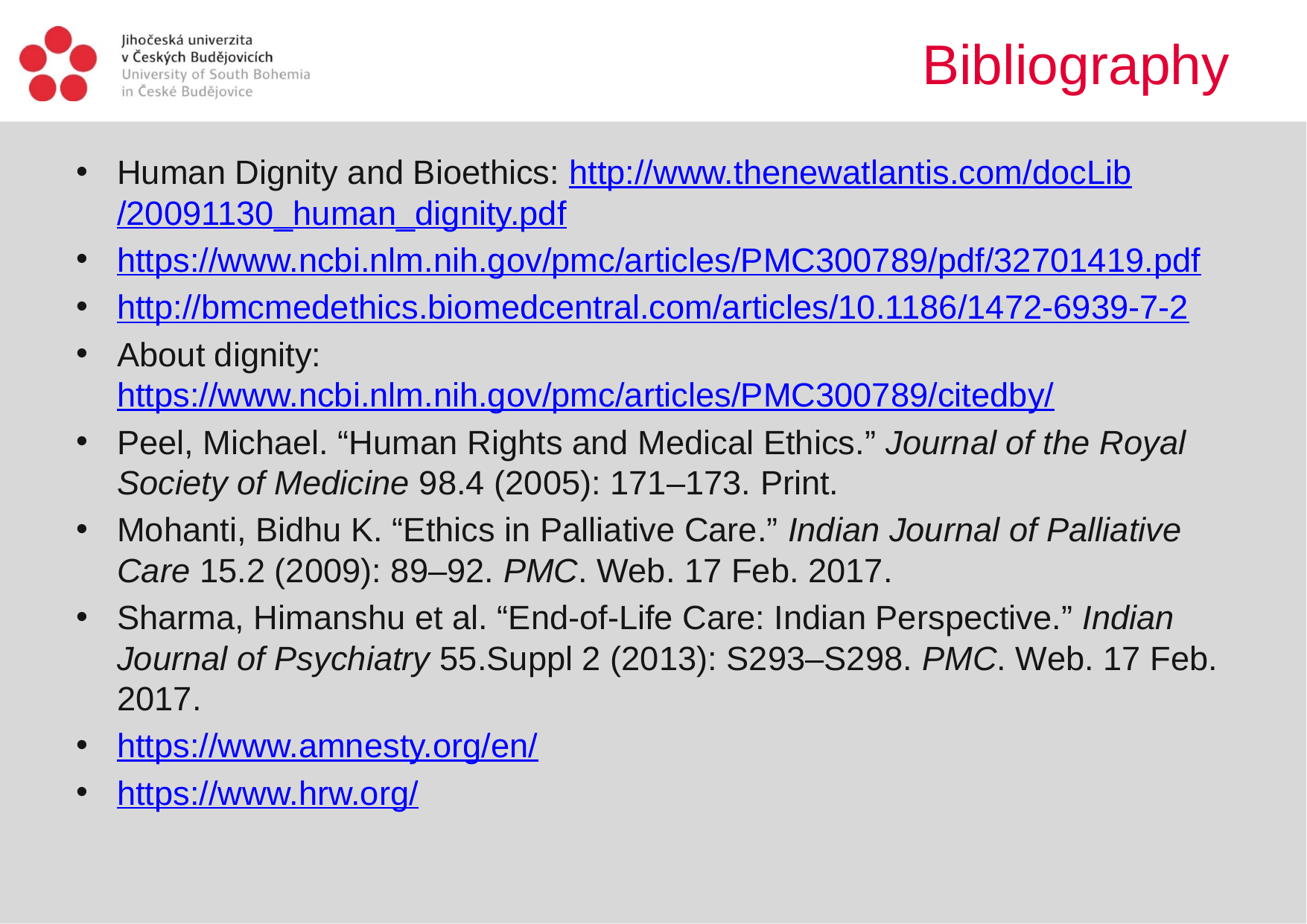

# Bibliography
Human Dignity and Bioethics: http://www.thenewatlantis.com/docLib/20091130_human_dignity.pdf
https://www.ncbi.nlm.nih.gov/pmc/articles/PMC300789/pdf/32701419.pdf
http://bmcmedethics.biomedcentral.com/articles/10.1186/1472-6939-7-2
About dignity: https://www.ncbi.nlm.nih.gov/pmc/articles/PMC300789/citedby/
Peel, Michael. “Human Rights and Medical Ethics.” Journal of the Royal Society of Medicine 98.4 (2005): 171–173. Print.
Mohanti, Bidhu K. “Ethics in Palliative Care.” Indian Journal of Palliative Care 15.2 (2009): 89–92. PMC. Web. 17 Feb. 2017.
Sharma, Himanshu et al. “End-of-Life Care: Indian Perspective.” Indian Journal of Psychiatry 55.Suppl 2 (2013): S293–S298. PMC. Web. 17 Feb. 2017.
https://www.amnesty.org/en/
https://www.hrw.org/